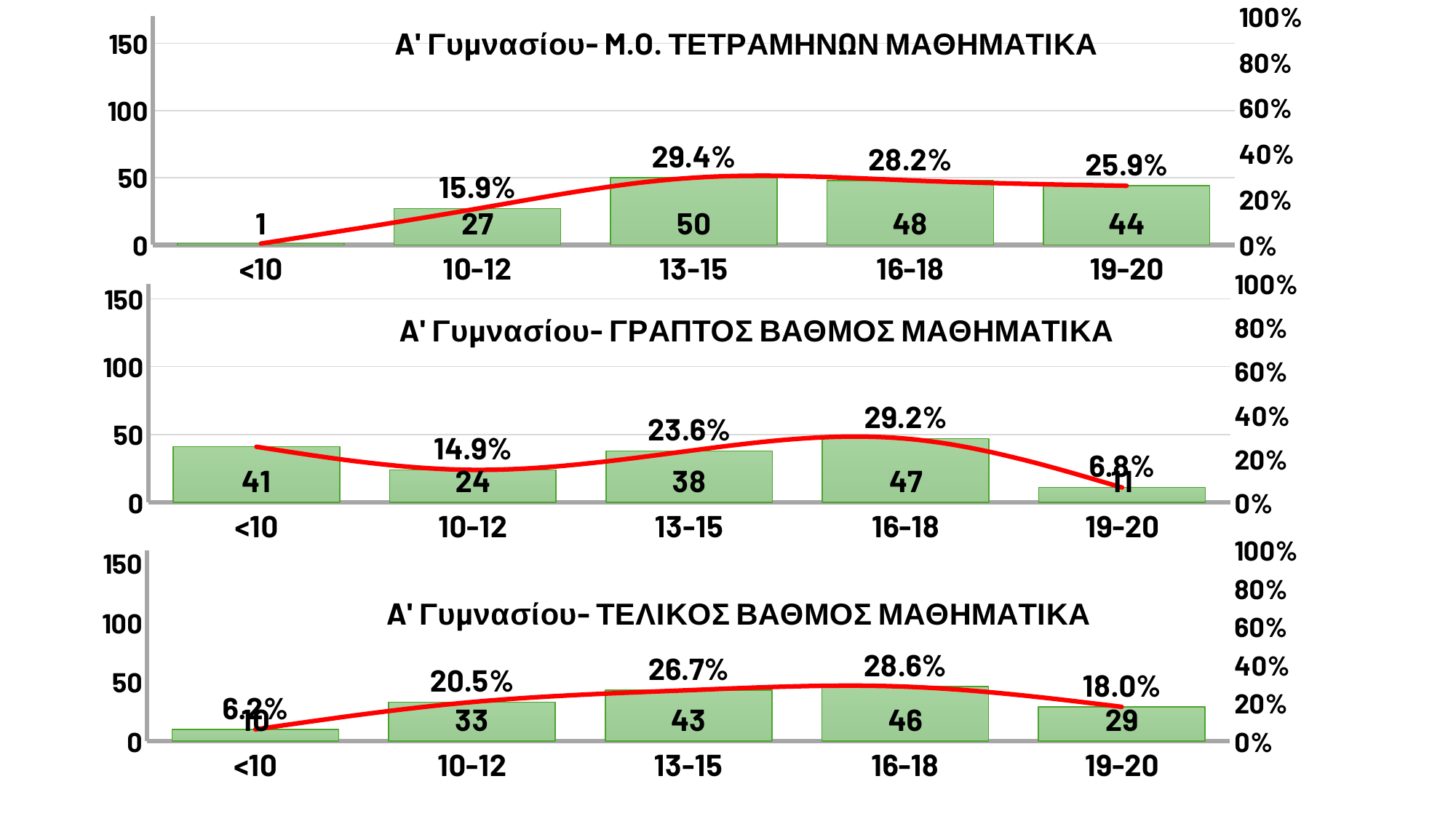

### Chart: A' Γυμνασίου- M.O. ΤΕΤΡΑΜΗΝΩΝ ΜΑΘΗΜΑΤΙΚΑ

| Category |  |  |
|---|---|---|
| <10 | 1.0 | 0.0058823529411764705 |
| 10-12 | 27.0 | 0.1588235294117647 |
| 13-15 | 50.0 | 0.29411764705882354 |
| 16-18 | 48.0 | 0.2823529411764706 |
| 19-20 | 44.0 | 0.25882352941176473 |

### Chart: A' Γυμνασίου- ΓΡΑΠΤΟΣ ΒΑΘΜΟΣ ΜΑΘΗΜΑΤΙΚΑ

| Category |  |  |
|---|---|---|
| <10 | 41.0 | 0.2546583850931677 |
| 10-12 | 24.0 | 0.14906832298136646 |
| 13-15 | 38.0 | 0.2360248447204969 |
| 16-18 | 47.0 | 0.2919254658385093 |
| 19-20 | 11.0 | 0.06832298136645963 |

### Chart: A' Γυμνασίου- ΤΕΛΙΚΟΣ ΒΑΘΜΟΣ ΜΑΘΗΜΑΤΙΚΑ

| Category |  |  |
|---|---|---|
| <10 | 10.0 | 0.062111801242236024 |
| 10-12 | 33.0 | 0.20496894409937888 |
| 13-15 | 43.0 | 0.2670807453416149 |
| 16-18 | 46.0 | 0.2857142857142857 |
| 19-20 | 29.0 | 0.18012422360248448 |